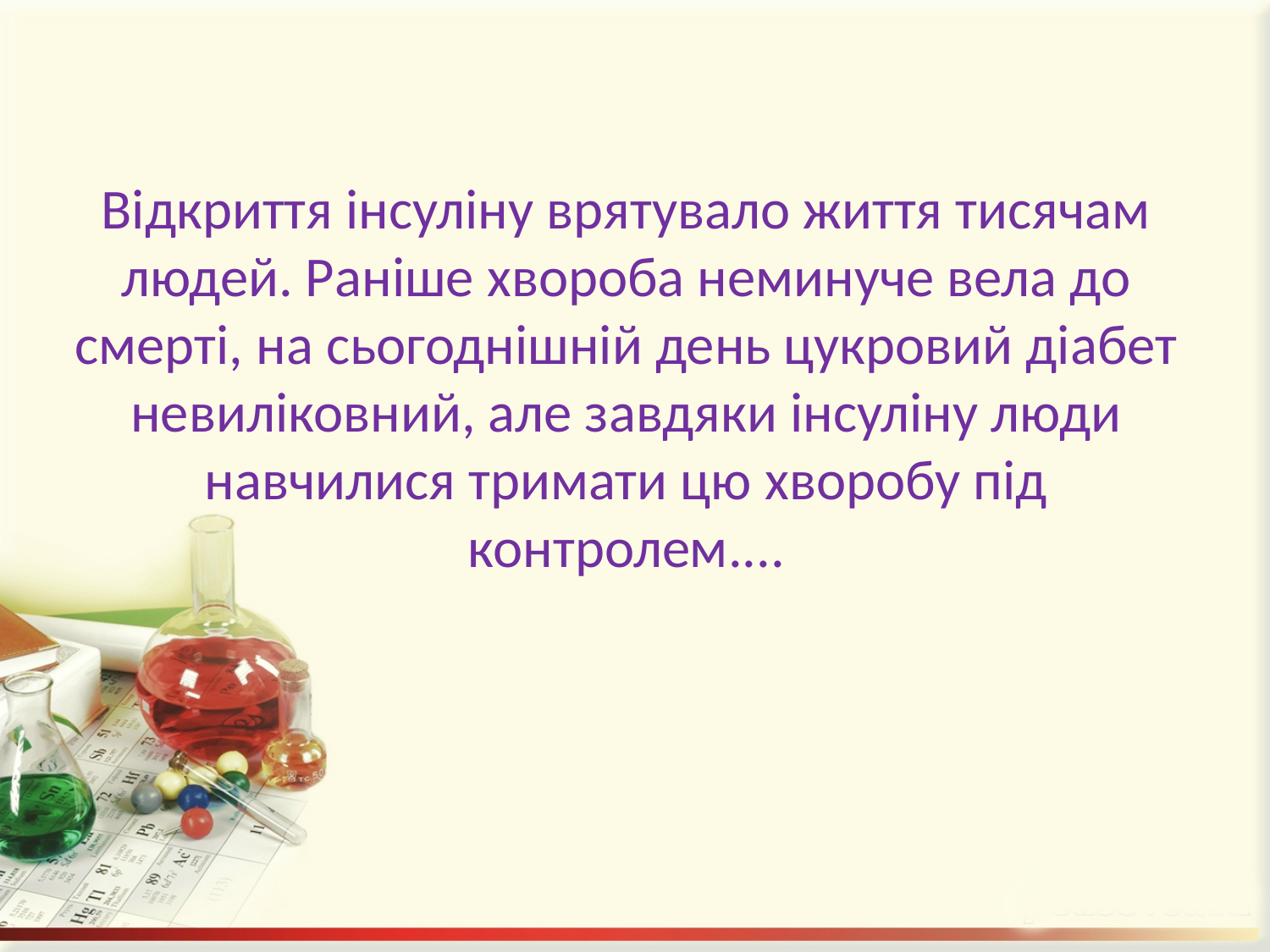

Відкриття інсуліну врятувало життя тисячам людей. Раніше хвороба неминуче вела до смерті, на сьогоднішній день цукровий діабет невиліковний, але завдяки інсуліну люди навчилися тримати цю хворобу під контролем....